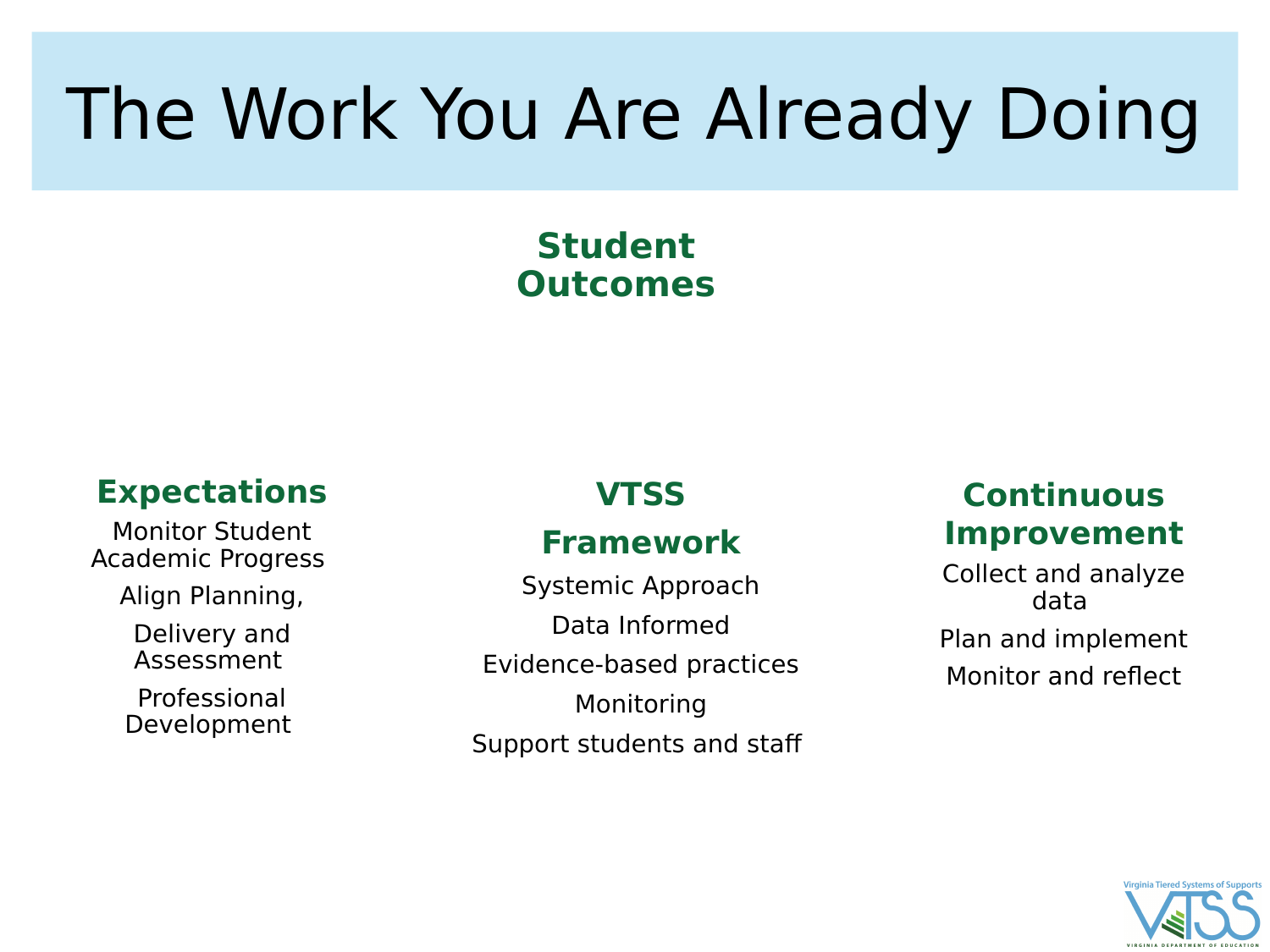

# The Work You Are Already Doing
Student Outcomes

Continuous Improvement
Collect and analyze data
Plan and implement
Monitor and reflect

Expectations
Monitor Student Academic Progress
Align Planning,
Delivery and Assessment
Professional Development

VTSS
Framework
Systemic Approach
Data Informed
Evidence-based practices
Monitoring
Support students and staff